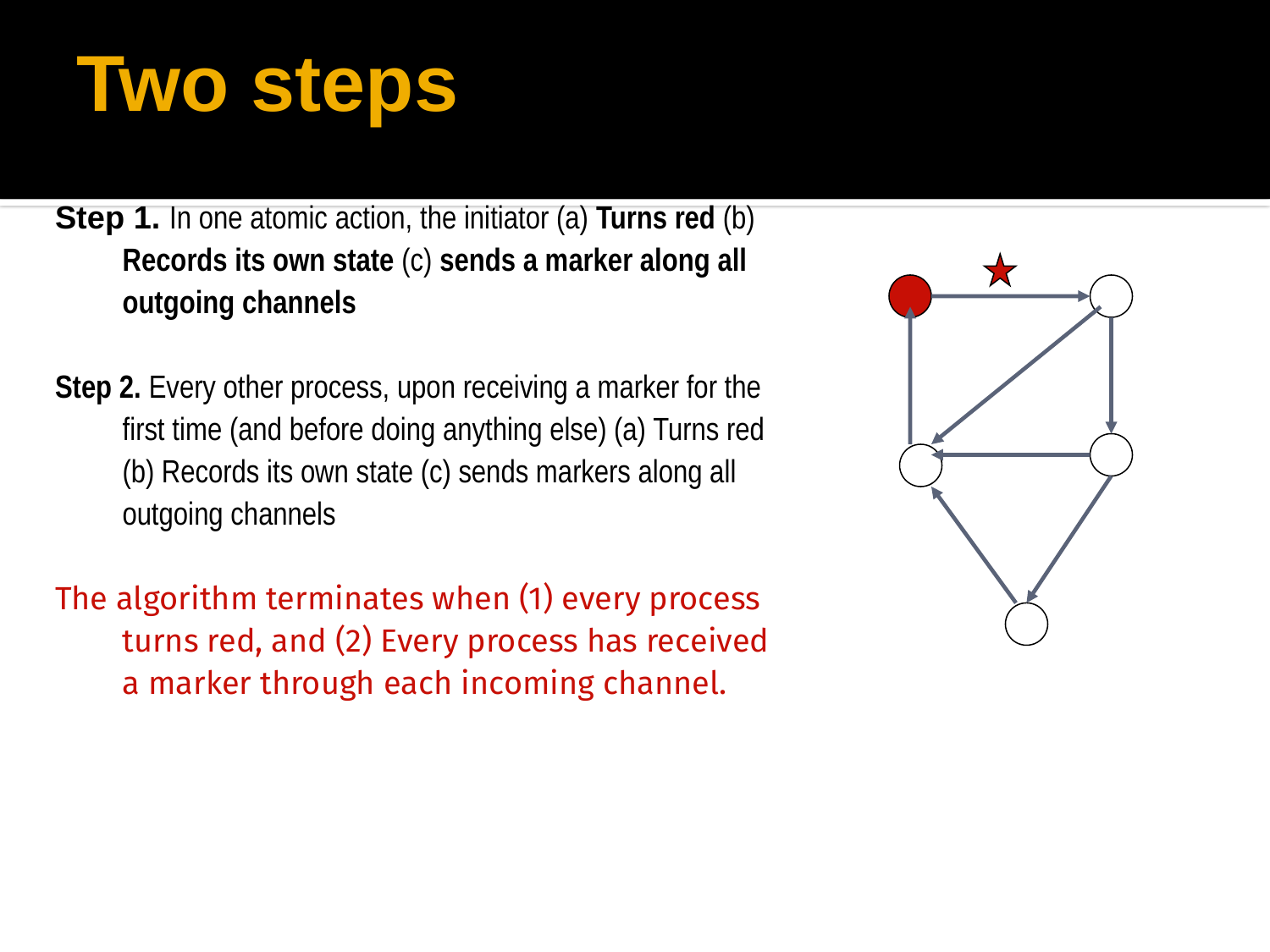

# Two steps
Step 1. In one atomic action, the initiator (a) Turns red (b) Records its own state (c) sends a marker along all outgoing channels

Step 2. Every other process, upon receiving a marker for the first time (and before doing anything else) (a) Turns red (b) Records its own state (c) sends markers along all outgoing channels

The algorithm terminates when (1) every process turns red, and (2) Every process has received a marker through each incoming channel.